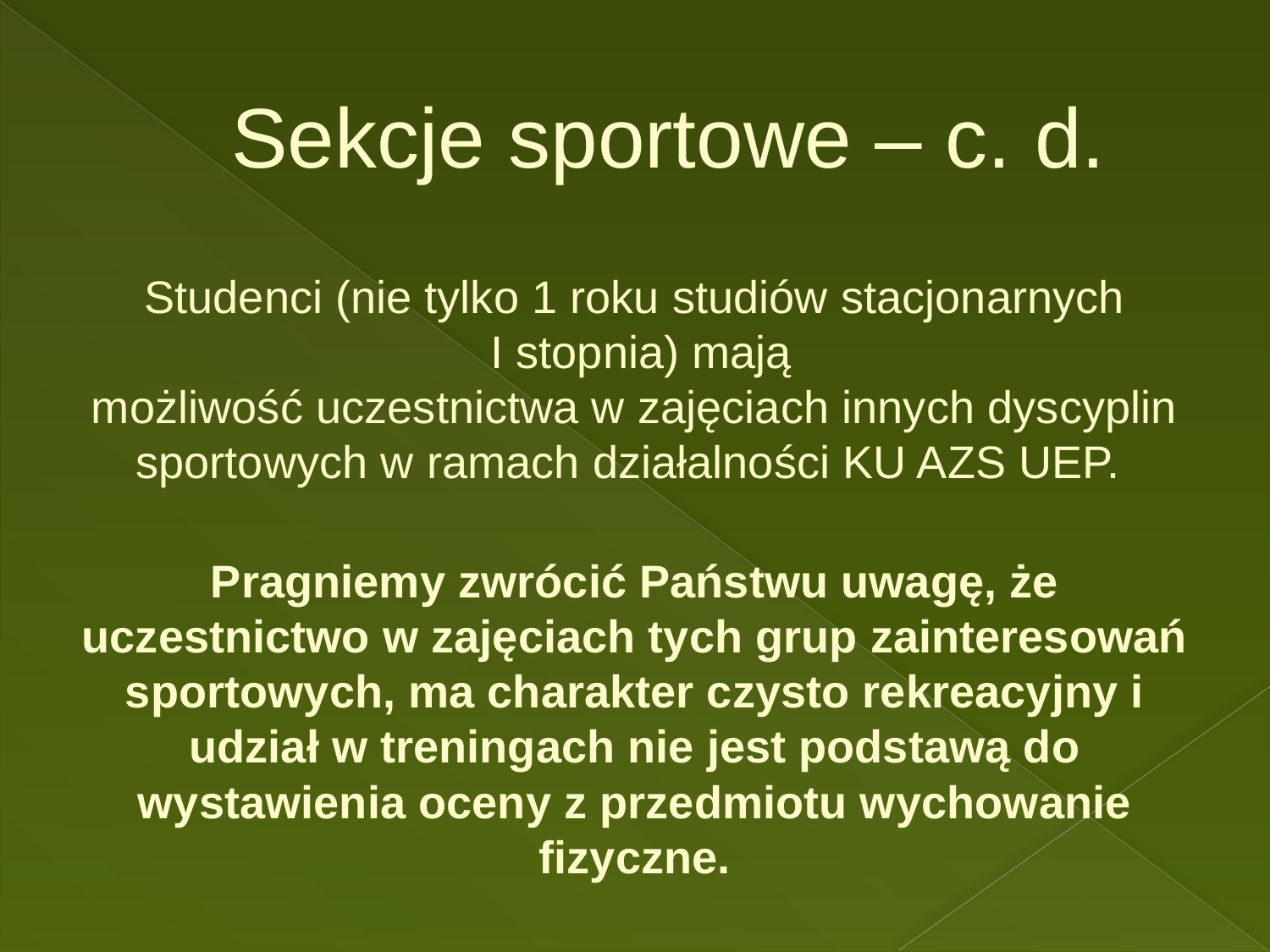

# Sekcje sportowe – c. d.
Studenci (nie tylko 1 roku studiów stacjonarnych
 I stopnia) mają
możliwość uczestnictwa w zajęciach innych dyscyplin sportowych w ramach działalności KU AZS UEP.
Pragniemy zwrócić Państwu uwagę, że uczestnictwo w zajęciach tych grup zainteresowań sportowych, ma charakter czysto rekreacyjny i udział w treningach nie jest podstawą do wystawienia oceny z przedmiotu wychowanie fizyczne.